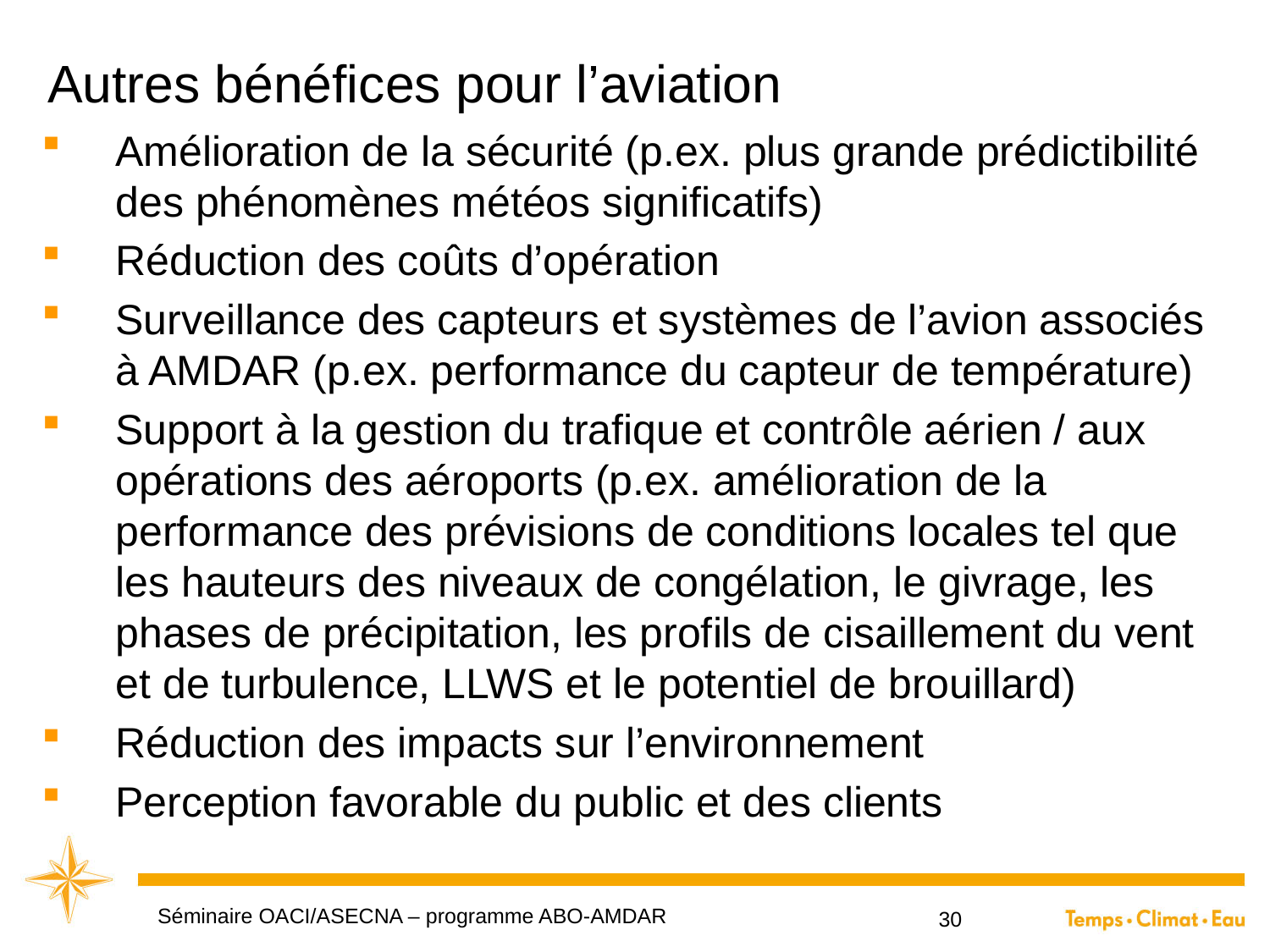

# Autres bénéfices pour l’aviation
Amélioration de la sécurité (p.ex. plus grande prédictibilité des phénomènes météos significatifs)
Réduction des coûts d’opération
Surveillance des capteurs et systèmes de l’avion associés à AMDAR (p.ex. performance du capteur de température)
Support à la gestion du trafique et contrôle aérien / aux opérations des aéroports (p.ex. amélioration de la performance des prévisions de conditions locales tel que les hauteurs des niveaux de congélation, le givrage, les phases de précipitation, les profils de cisaillement du vent et de turbulence, LLWS et le potentiel de brouillard)
Réduction des impacts sur l’environnement
Perception favorable du public et des clients

Séminaire OACI/ASECNA – programme ABO-AMDAR
30